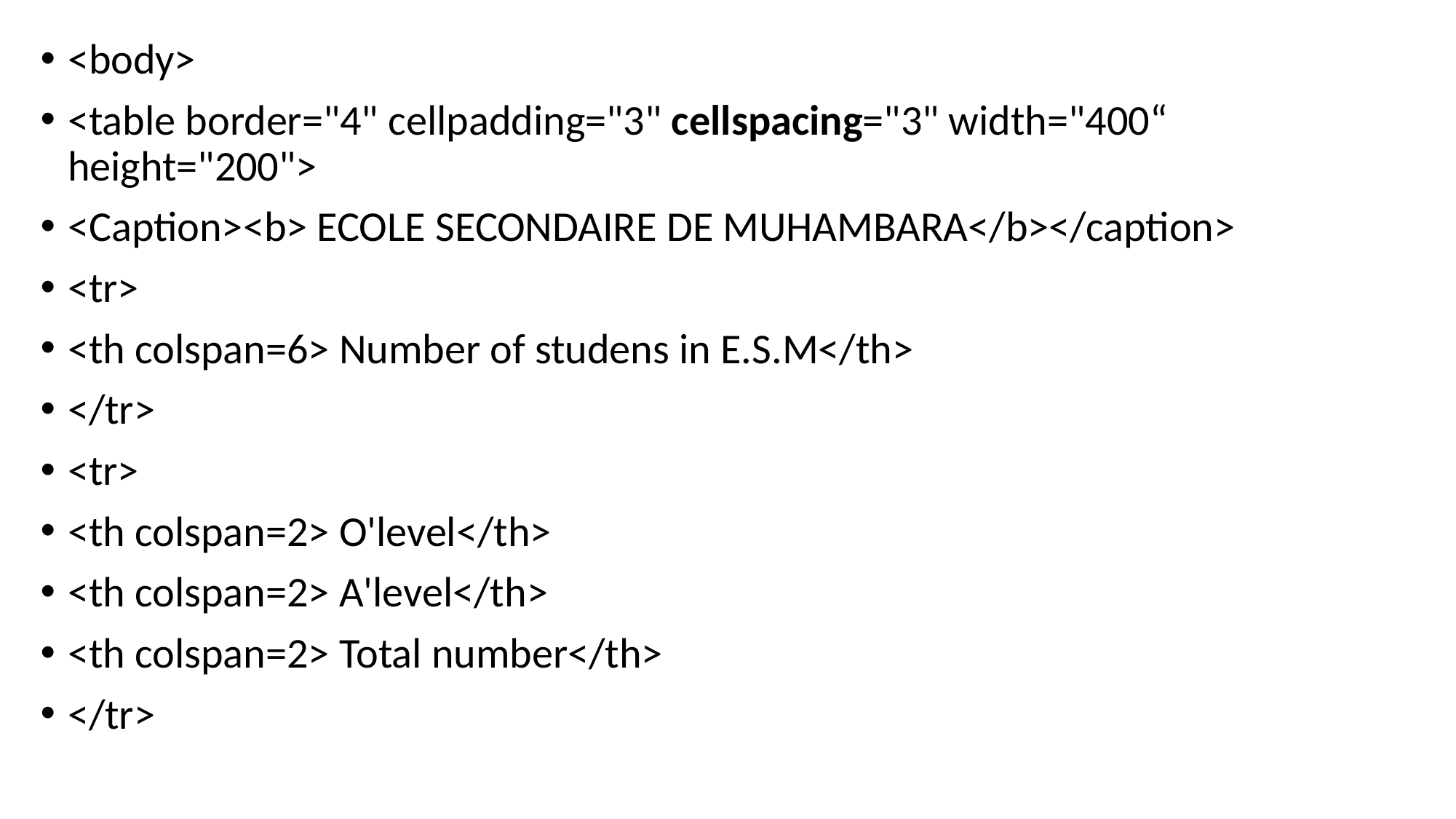

<body>
<table border="4" cellpadding="3" cellspacing="3" width="400“ height="200">
<Caption><b> ECOLE SECONDAIRE DE MUHAMBARA</b></caption>
<tr>
<th colspan=6> Number of studens in E.S.M</th>
</tr>
<tr>
<th colspan=2> O'level</th>
<th colspan=2> A'level</th>
<th colspan=2> Total number</th>
</tr>